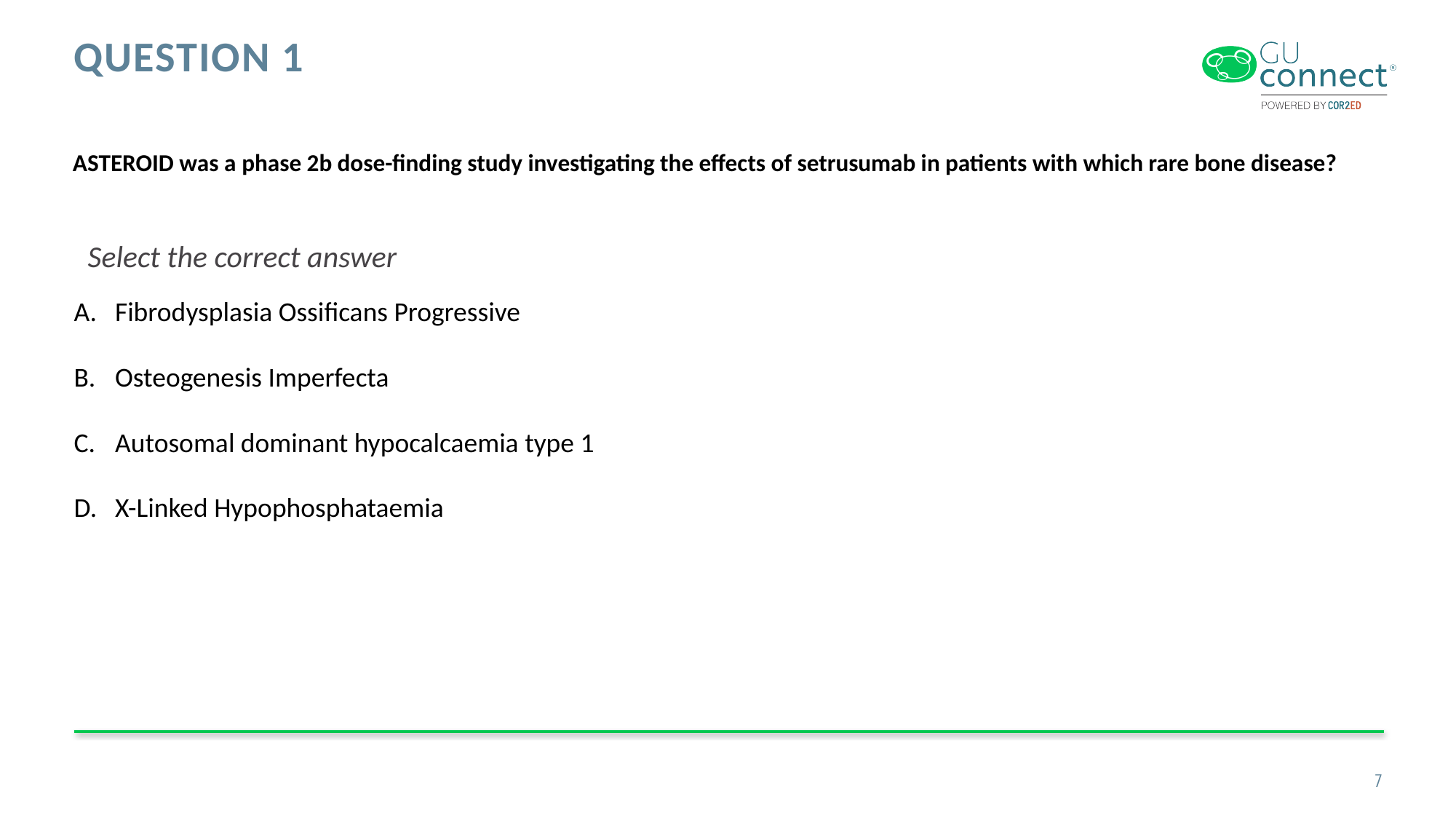

# QUESTION 1
ASTEROID was a phase 2b dose-finding study investigating the effects of setrusumab in patients with which rare bone disease?
Select the correct answer
Fibrodysplasia Ossificans Progressive
Osteogenesis Imperfecta
Autosomal dominant hypocalcaemia type 1
X-Linked Hypophosphataemia

7